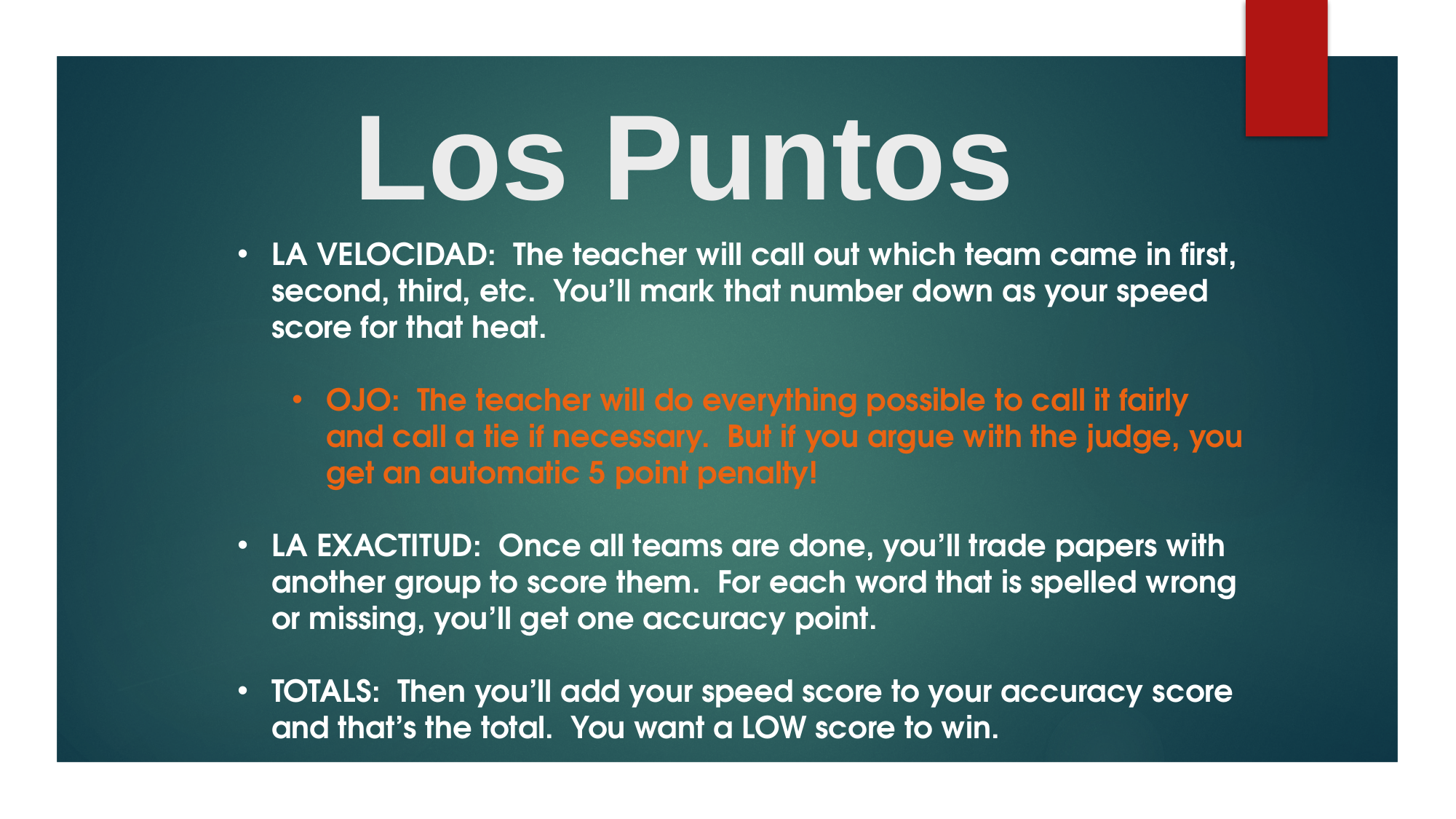

# Los Puntos
LA VELOCIDAD:  The teacher will call out which team came in first, second, third, etc.  You’ll mark that number down as your speed score for that heat.

OJO:  The teacher will do everything possible to call it fairly and call a tie if necessary.  But if you argue with the judge, you get an automatic 5 point penalty!

LA EXACTITUD:  Once all teams are done, you’ll trade papers with another group to score them.  For each word that is spelled wrong or missing, you’ll get one accuracy point.

TOTALS:  Then you’ll add your speed score to your accuracy score and that’s the total.  You want a LOW score to win.